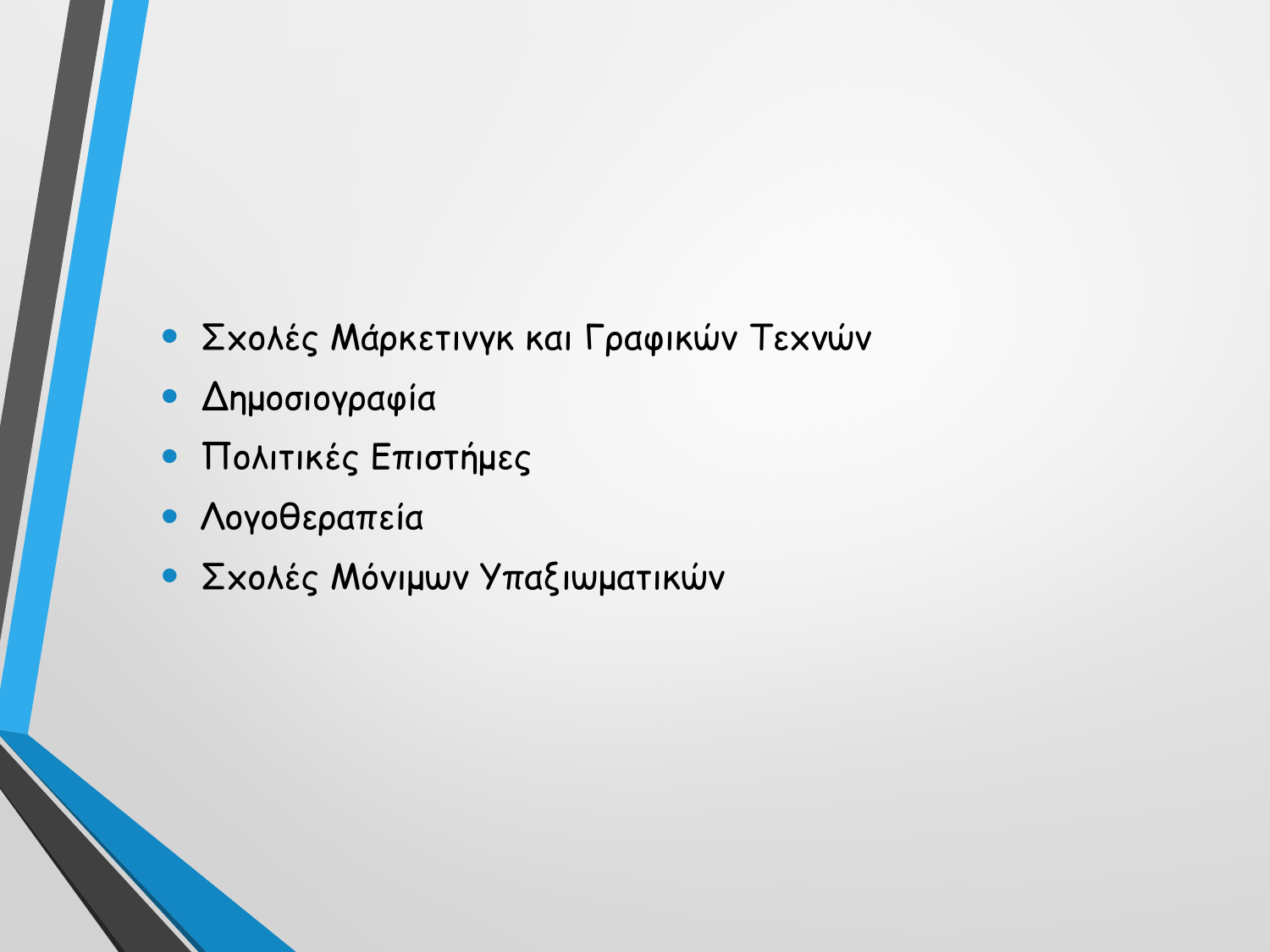

Σχολές Μάρκετινγκ και Γραφικών Τεχνών
Δημοσιογραφία
Πολιτικές Επιστήμες
Λογοθεραπεία
Σχολές Μόνιμων Υπαξιωματικών